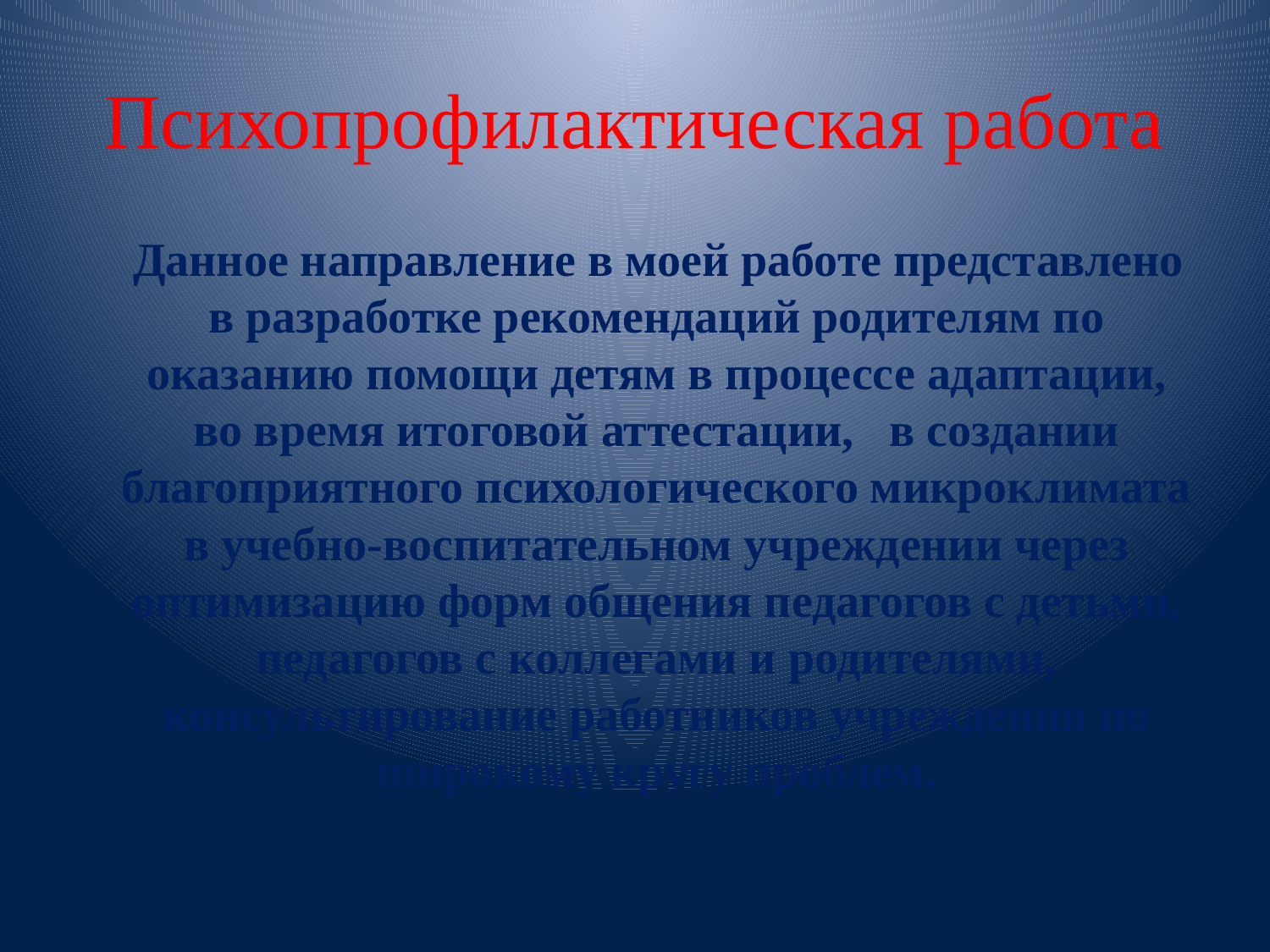

# Психопрофилактическая работа
    Данное направление в моей работе представлено в разработке рекомендаций родителям по оказанию помощи детям в процессе адаптации, во время итоговой аттестации,   в создании благоприятного психологического микроклимата в учебно-воспитательном учреждении через оптимизацию форм общения педагогов с детьми, педагогов с коллегами и родителями, консультирование работников учреждения по широкому кругу проблем.